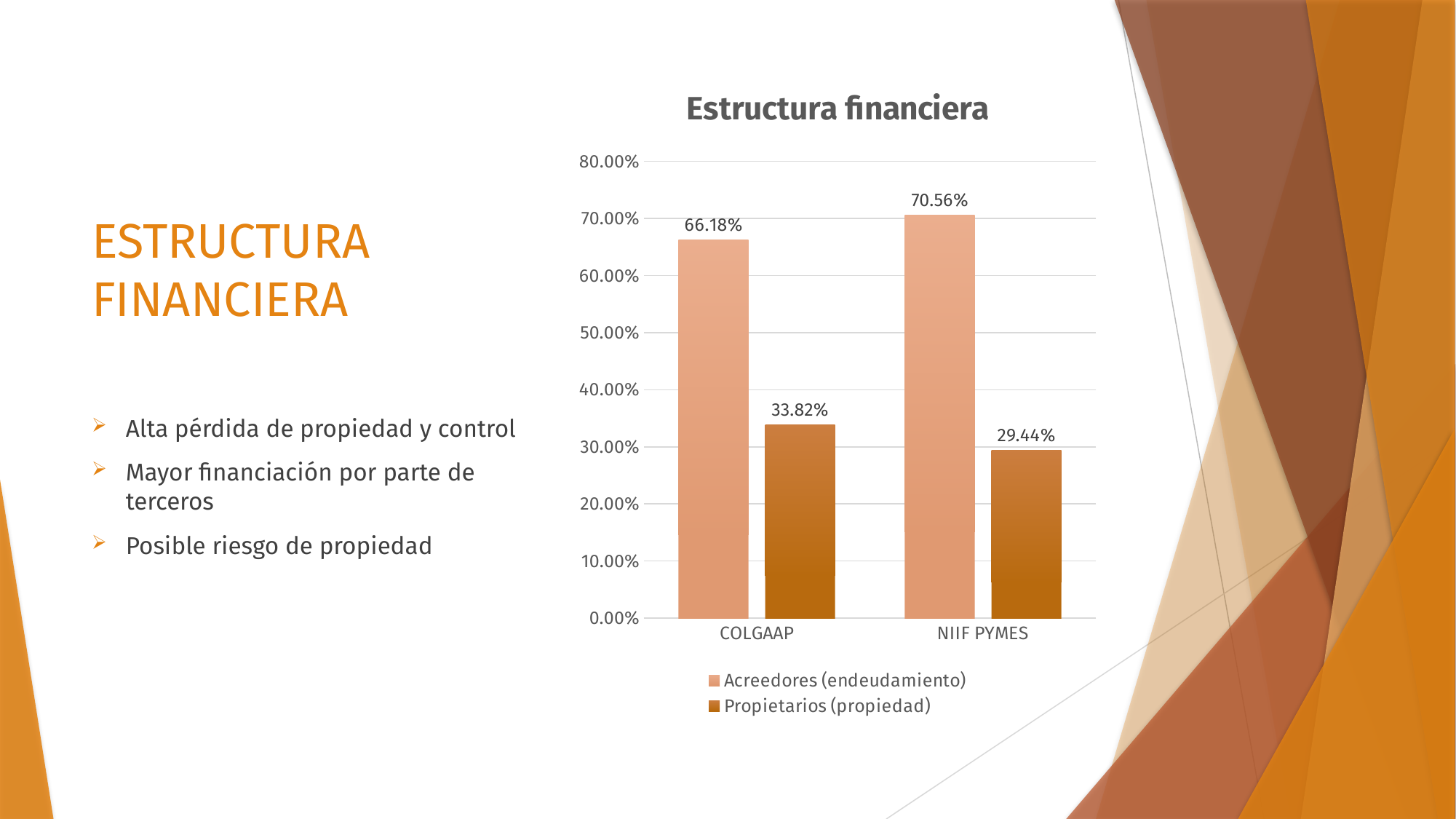

### Chart: Estructura financiera

| Category | Acreedores (endeudamiento) | Propietarios (propiedad) |
|---|---|---|
| COLGAAP | 0.661835361209 | 0.338164638791 |
| NIIF PYMES | 0.7056187981726916 | 0.29438120182730837 |
# ESTRUCTURA FINANCIERA
Alta pérdida de propiedad y control
Mayor financiación por parte de terceros
Posible riesgo de propiedad